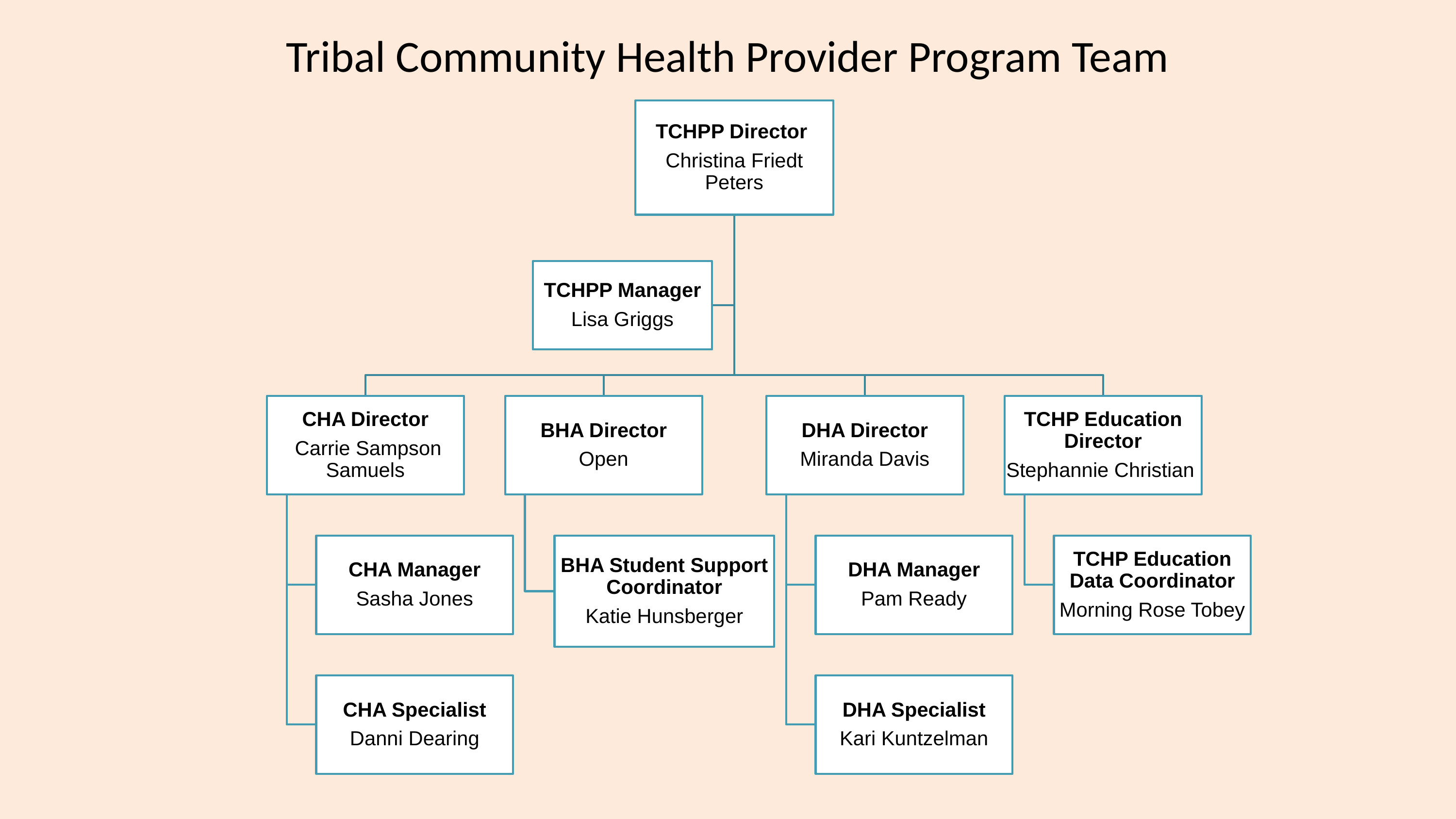

# Tribal Community Health Provider Program Team
TCHPP Director
Christina Friedt Peters
CHA Director
 Carrie Sampson Samuels
CHA Manager
Sasha Jones
CHA Specialist
Danni Dearing
BHA Director
Open
BHA Student Support Coordinator
Katie Hunsberger
DHA Director
Miranda Davis
DHA Manager
Pam Ready
DHA Specialist
Kari Kuntzelman
TCHP Education Director
Stephannie Christian
TCHP Education Data Coordinator
Morning Rose Tobey
TCHPP Manager
Lisa Griggs